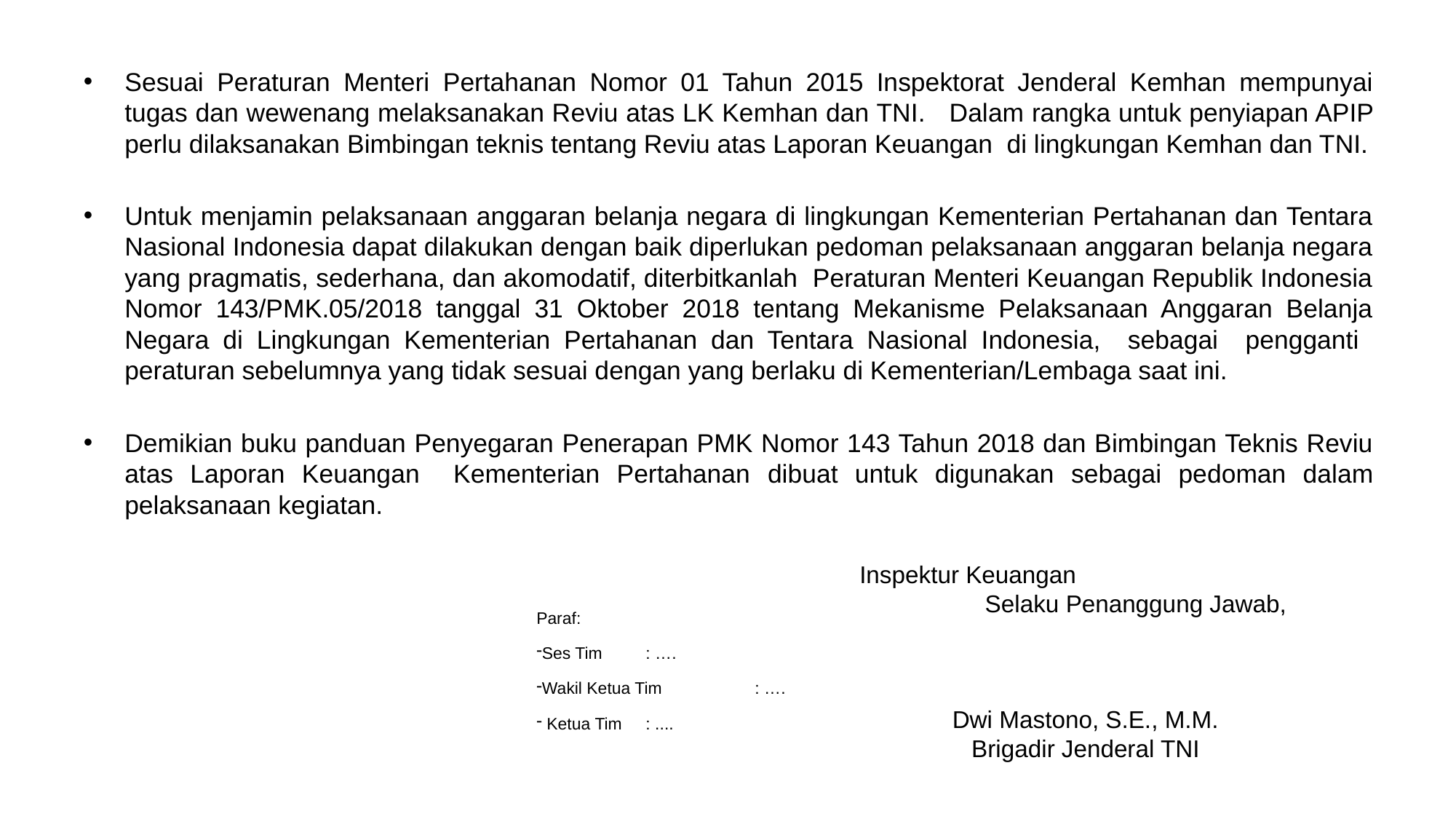

Sesuai Peraturan Menteri Pertahanan Nomor 01 Tahun 2015 Inspektorat Jenderal Kemhan mempunyai tugas dan wewenang melaksanakan Reviu atas LK Kemhan dan TNI.   Dalam rangka untuk penyiapan APIP perlu dilaksanakan Bimbingan teknis tentang Reviu atas Laporan Keuangan  di lingkungan Kemhan dan TNI.

Untuk menjamin pelaksanaan anggaran belanja negara di lingkungan Kementerian Pertahanan dan Tentara Nasional Indonesia dapat dilakukan dengan baik diperlukan pedoman pelaksanaan anggaran belanja negara yang pragmatis, sederhana, dan akomodatif, diterbitkanlah  Peraturan Menteri Keuangan Republik Indonesia Nomor 143/PMK.05/2018 tanggal 31 Oktober 2018 tentang Mekanisme Pelaksanaan Anggaran Belanja Negara di Lingkungan Kementerian Pertahanan dan Tentara Nasional Indonesia,  sebagai  pengganti  peraturan sebelumnya yang tidak sesuai dengan yang berlaku di Kementerian/Lembaga saat ini.

Demikian buku panduan Penyegaran Penerapan PMK Nomor 143 Tahun 2018 dan Bimbingan Teknis Reviu atas Laporan Keuangan  Kementerian Pertahanan dibuat untuk digunakan sebagai pedoman dalam pelaksanaan kegiatan.
Inspektur Keuangan                                                   Selaku Penanggung Jawab,

  Dwi Mastono, S.E., M.M.
  Brigadir Jenderal TNI
Paraf:
Ses Tim	: ….
Wakil Ketua Tim	: ….
 Ketua Tim	: ....

3